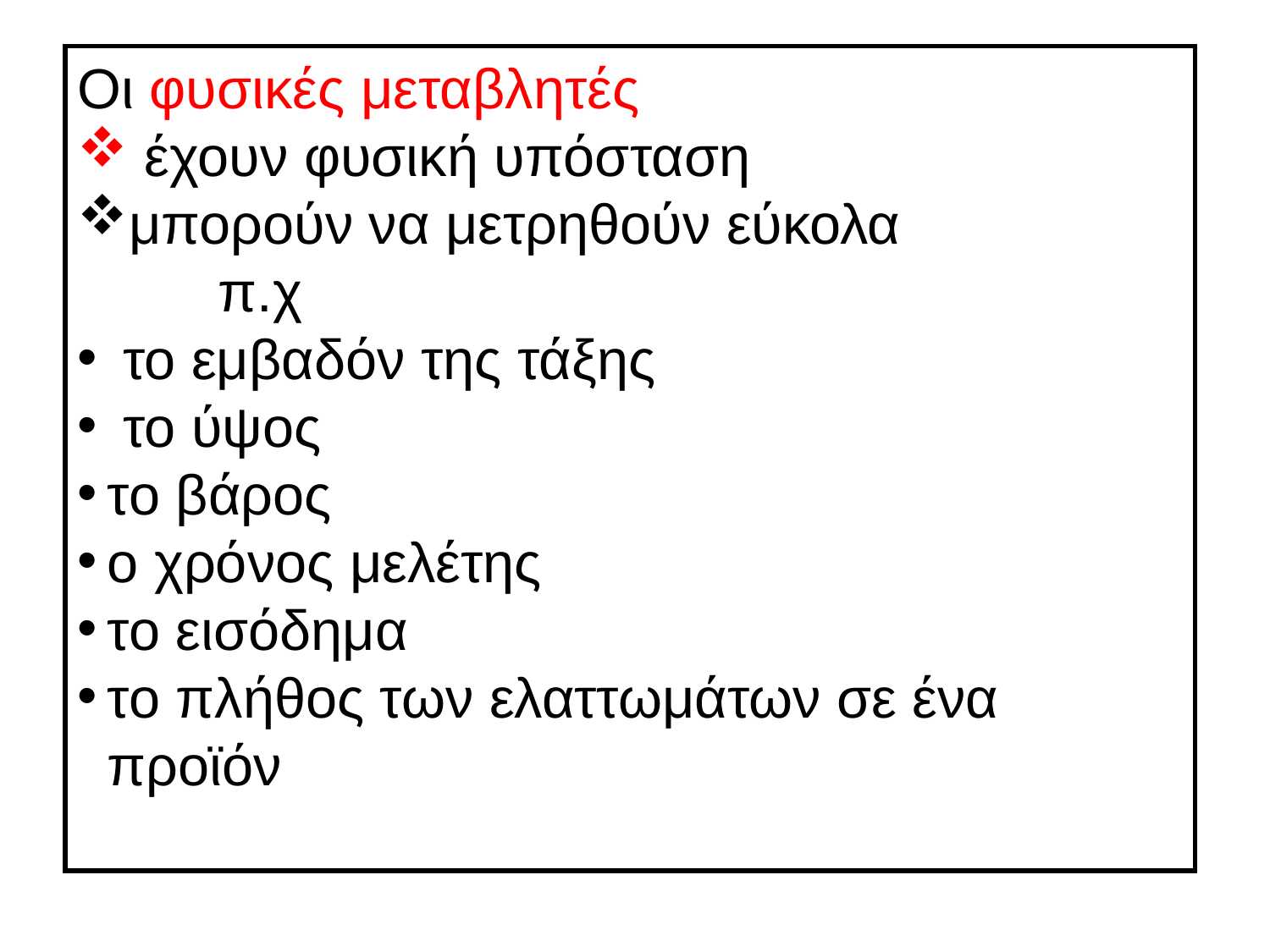

Οι φυσικές μεταβλητές
 έχουν φυσική υπόσταση
μπορούν να μετρηθούν εύκολα
         π.χ
 το εμβαδόν της τάξης
 το ύψος
το βάρος
ο χρόνος μελέτης
το εισόδημα
το πλήθος των ελαττωμάτων σε ένα προϊόν